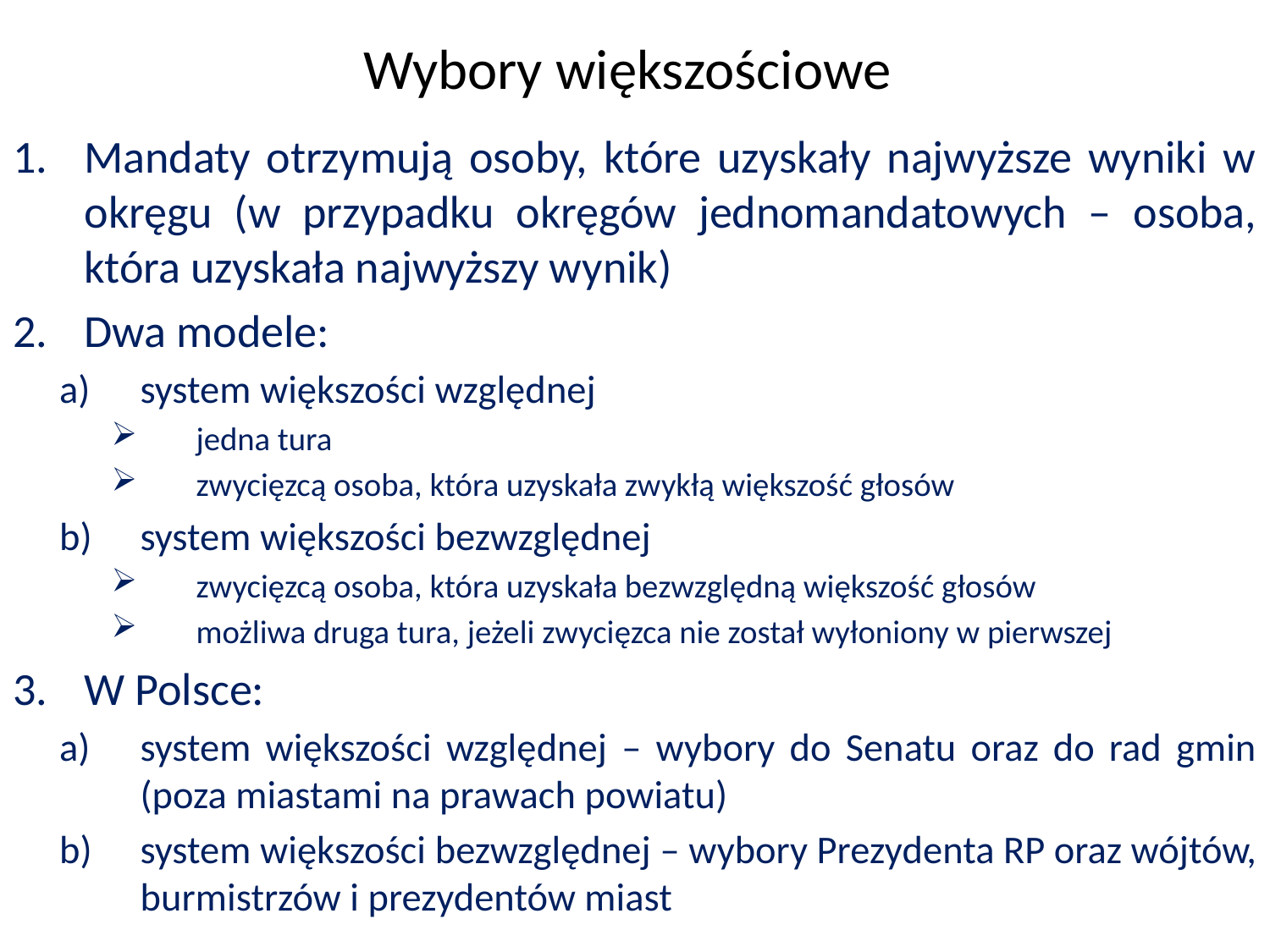

Wybory większościowe

Mandaty otrzymują osoby, które uzyskały najwyższe wyniki w okręgu (w przypadku okręgów jednomandatowych – osoba, która uzyskała najwyższy wynik)
Dwa modele:
system większości względnej
jedna tura
zwycięzcą osoba, która uzyskała zwykłą większość głosów
system większości bezwzględnej
zwycięzcą osoba, która uzyskała bezwzględną większość głosów
możliwa druga tura, jeżeli zwycięzca nie został wyłoniony w pierwszej
W Polsce:
system większości względnej – wybory do Senatu oraz do rad gmin (poza miastami na prawach powiatu)
system większości bezwzględnej – wybory Prezydenta RP oraz wójtów, burmistrzów i prezydentów miast